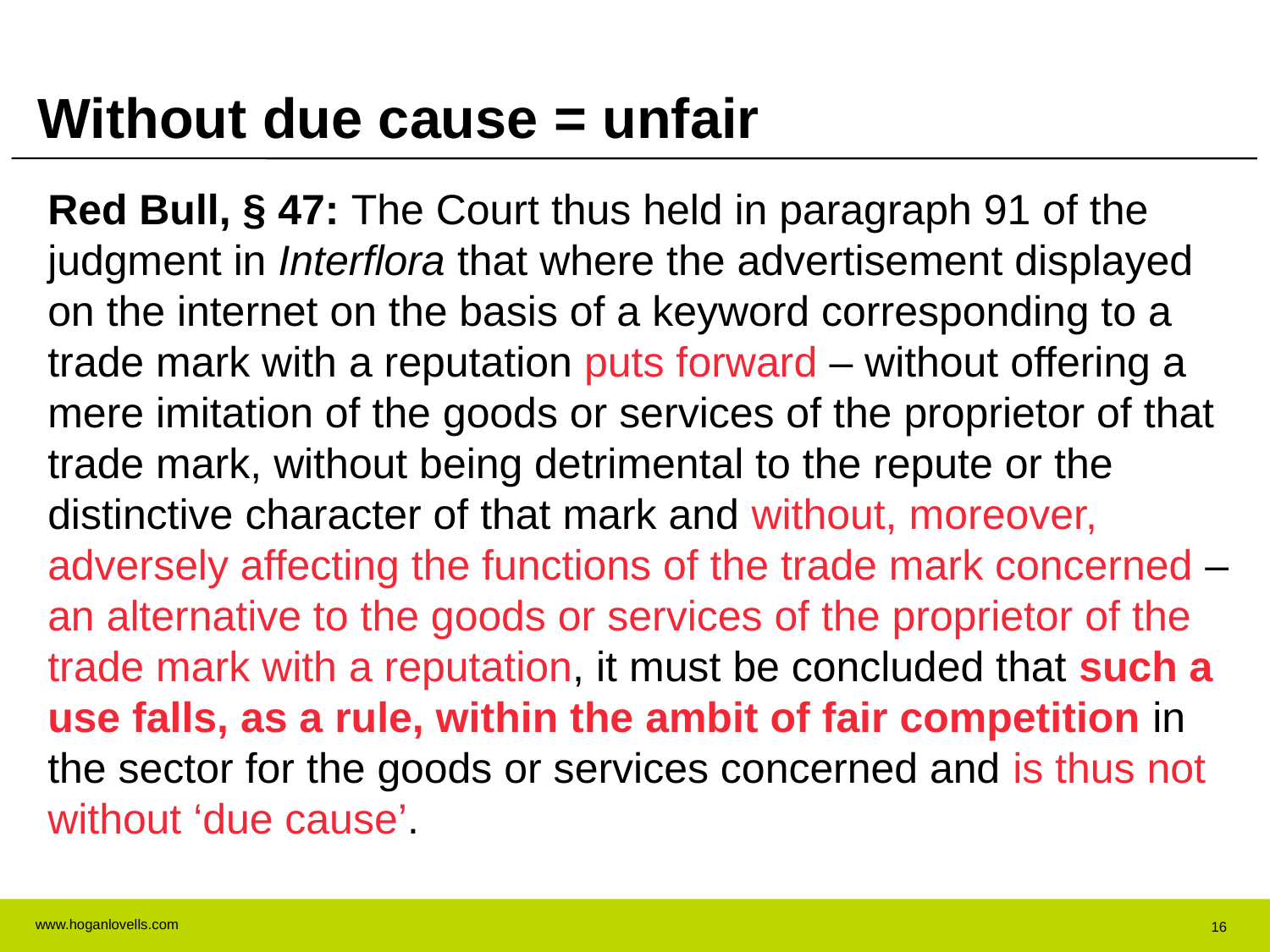

# Without due cause = unfair
Red Bull, § 47: The Court thus held in paragraph 91 of the judgment in Interflora that where the advertisement displayed on the internet on the basis of a keyword corresponding to a trade mark with a reputation puts forward – without offering a mere imitation of the goods or services of the proprietor of that trade mark, without being detrimental to the repute or the distinctive character of that mark and without, moreover, adversely affecting the functions of the trade mark concerned – an alternative to the goods or services of the proprietor of the trade mark with a reputation, it must be concluded that such a use falls, as a rule, within the ambit of fair competition in the sector for the goods or services concerned and is thus not without ‘due cause’.

16